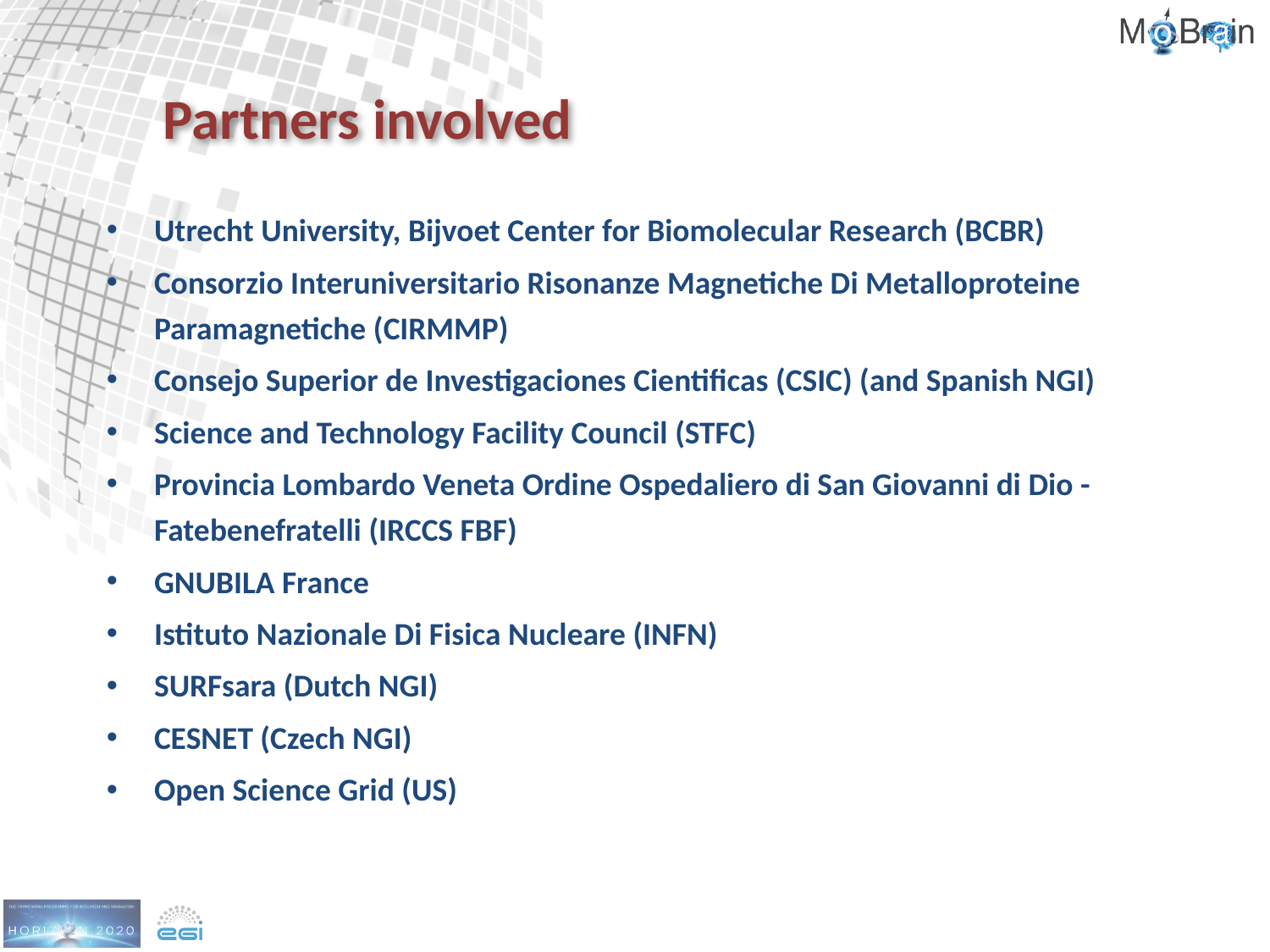

# Partners involved
Utrecht University, Bijvoet Center for Biomolecular Research (BCBR)
Consorzio Interuniversitario Risonanze Magnetiche Di Metalloproteine Paramagnetiche (CIRMMP)
Consejo Superior de Investigaciones Cientificas (CSIC) (and Spanish NGI)
Science and Technology Facility Council (STFC)
Provincia Lombardo Veneta Ordine Ospedaliero di San Giovanni di Dio - Fatebenefratelli (IRCCS FBF)
GNUBILA France
Istituto Nazionale Di Fisica Nucleare (INFN)
SURFsara (Dutch NGI)
CESNET (Czech NGI)
Open Science Grid (US)